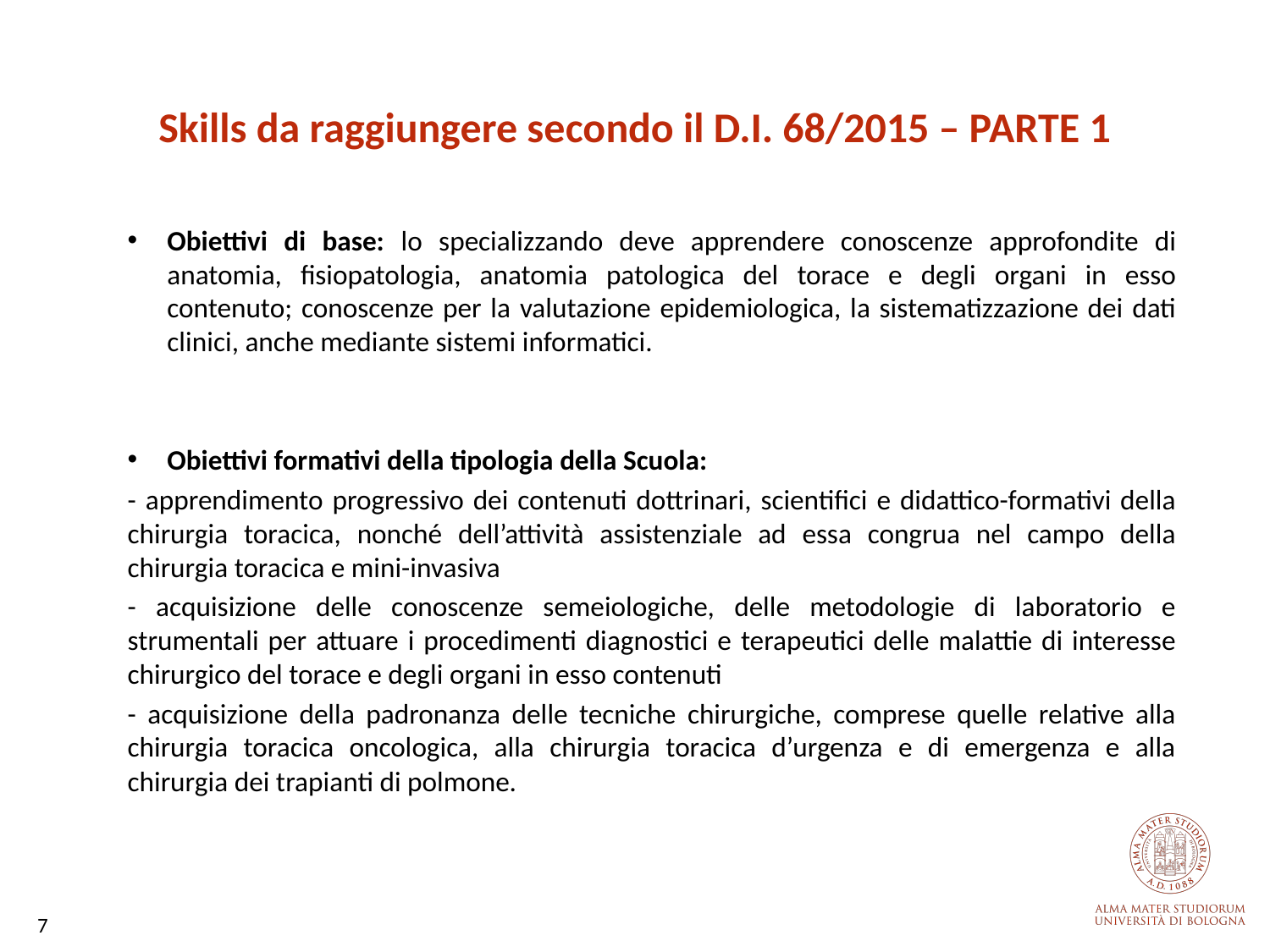

Skills da raggiungere secondo il D.I. 68/2015 – PARTE 1
Obiettivi di base: lo specializzando deve apprendere conoscenze approfondite di anatomia, fisiopatologia, anatomia patologica del torace e degli organi in esso contenuto; conoscenze per la valutazione epidemiologica, la sistematizzazione dei dati clinici, anche mediante sistemi informatici.

Obiettivi formativi della tipologia della Scuola:
- apprendimento progressivo dei contenuti dottrinari, scientifici e didattico-formativi della chirurgia toracica, nonché dell’attività assistenziale ad essa congrua nel campo della chirurgia toracica e mini-invasiva
- acquisizione delle conoscenze semeiologiche, delle metodologie di laboratorio e strumentali per attuare i procedimenti diagnostici e terapeutici delle malattie di interesse chirurgico del torace e degli organi in esso contenuti
- acquisizione della padronanza delle tecniche chirurgiche, comprese quelle relative alla chirurgia toracica oncologica, alla chirurgia toracica d’urgenza e di emergenza e alla chirurgia dei trapianti di polmone.